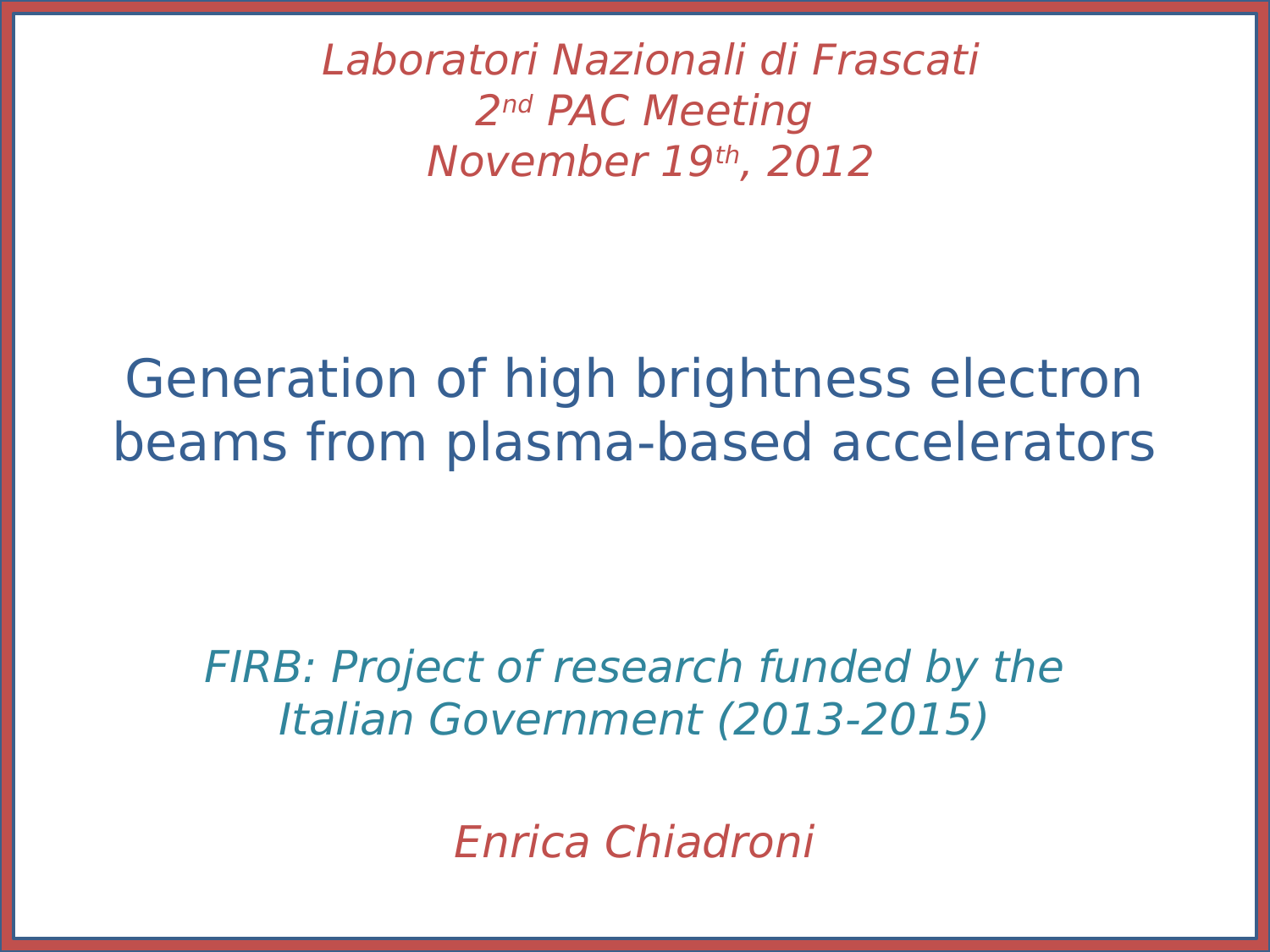

Laboratori Nazionali di Frascati
2nd PAC Meeting
November 19th, 2012
# Generation of high brightness electron beams from plasma-based accelerators
FIRB: Project of research funded by the Italian Government (2013-2015)

Enrica Chiadroni